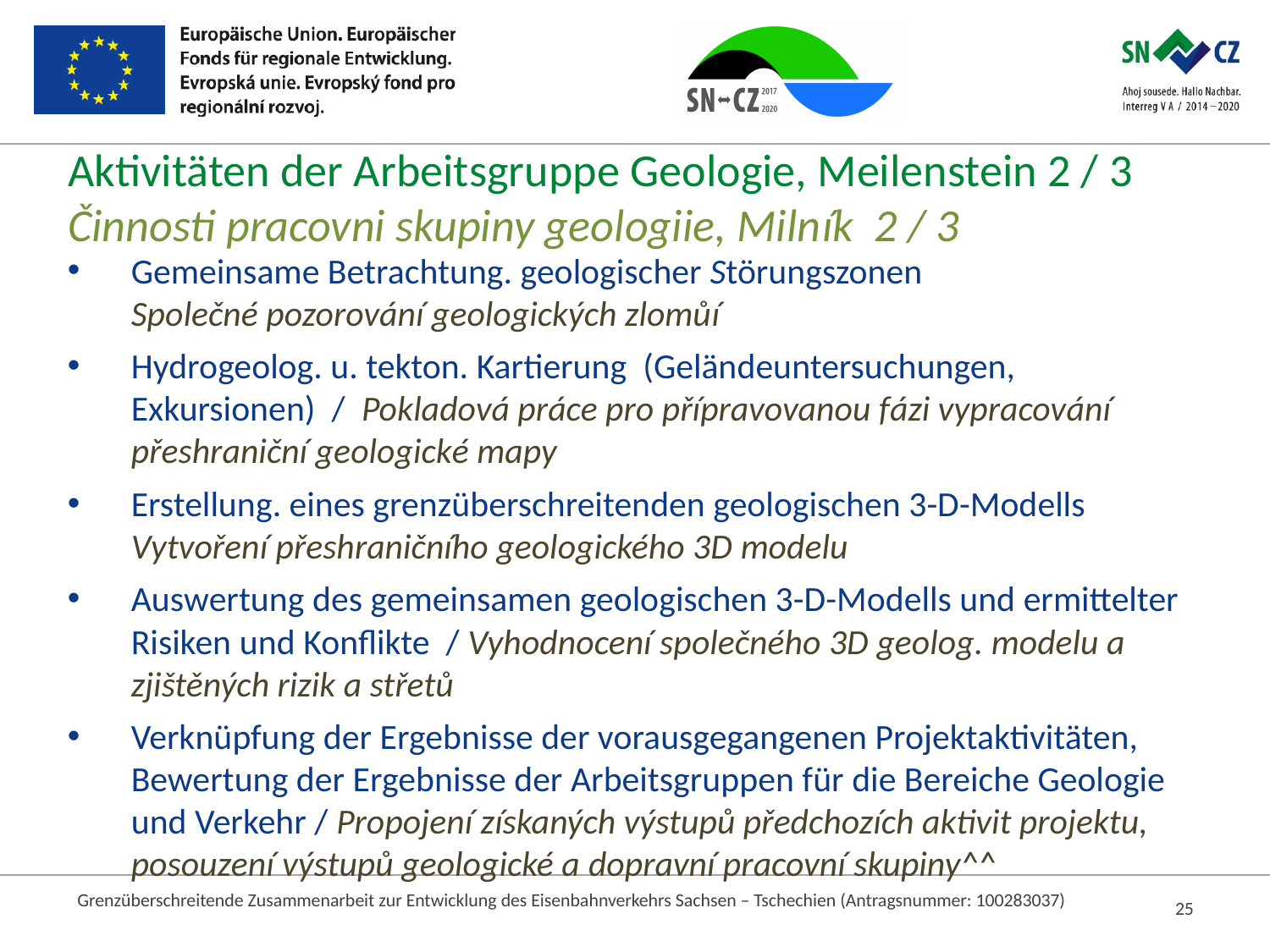

# Aktivitäten der Arbeitsgruppe Geologie, Meilenstein 2 / 3 Činnosti pracovni skupiny geologiie, Milník  2 / 3
Gemeinsame Betrachtung. geologischer Störungszonen                                    Společné pozorování geologických zlomůí
Hydrogeolog. u. tekton. Kartierung  (Geländeuntersuchungen, Exkursionen)  /  Pokladová práce pro přípravovanou fázi vypracování přeshraniční geologické mapy
Erstellung. eines grenzüberschreitenden geologischen 3-D-Modells              Vytvoření přeshraničního geologického 3D modelu
Auswertung des gemeinsamen geologischen 3-D-Modells und ermittelter Risiken und Konflikte  / Vyhodnocení společného 3D geolog. modelu a zjištěných rizik a střetů
Verknüpfung der Ergebnisse der vorausgegangenen Projektaktivitäten, Bewertung der Ergebnisse der Arbeitsgruppen für die Bereiche Geologie und Verkehr / Propojení získaných výstupů předchozích aktivit projektu, posouzení výstupů geologické a dopravní pracovní skupiny^^
Grenzüberschreitende Zusammenarbeit zur Entwicklung des Eisenbahnverkehrs Sachsen – Tschechien (Antragsnummer: 100283037)
25